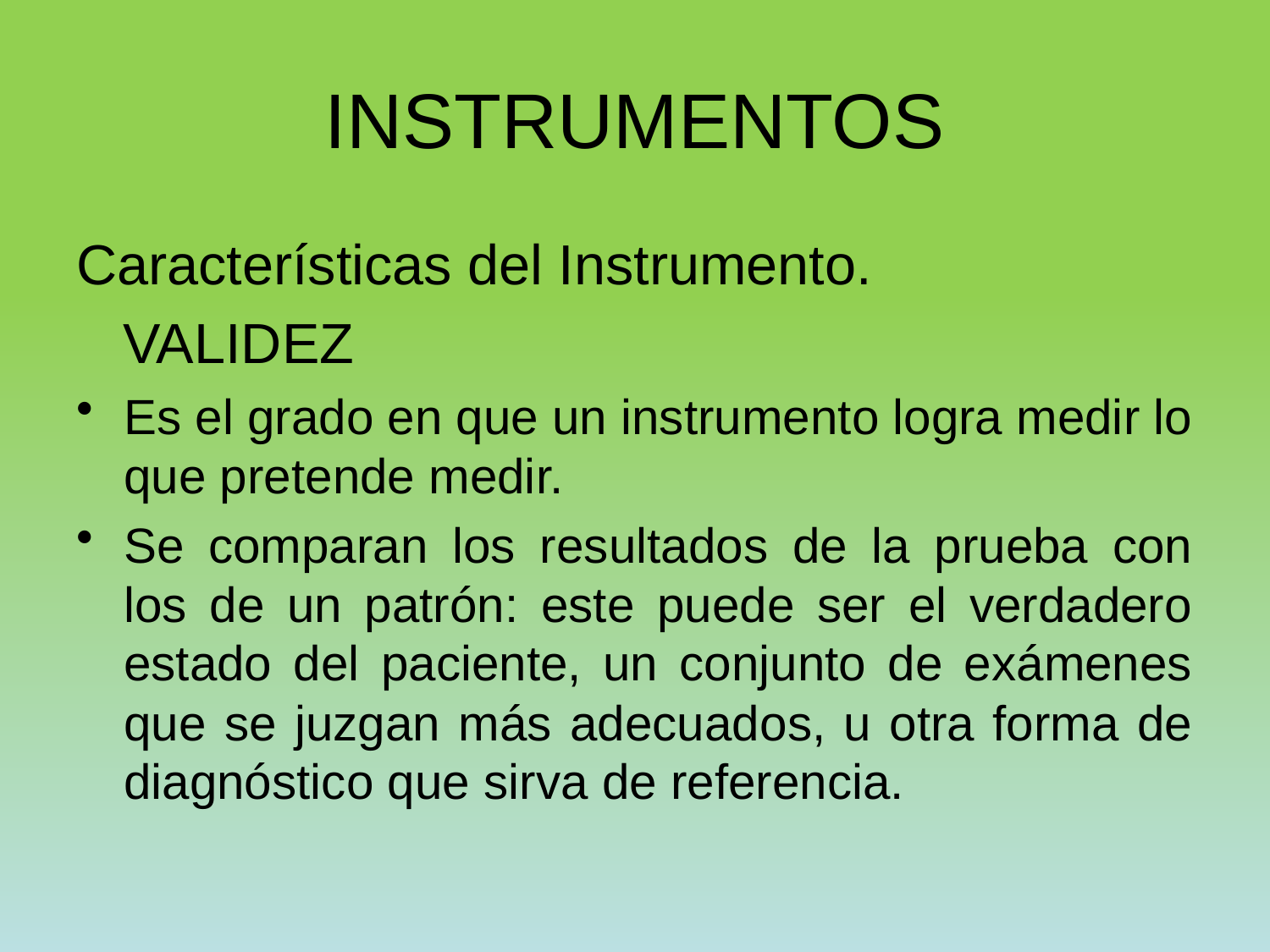

# INSTRUMENTOS
Características del Instrumento.
   VALIDEZ
Es el grado en que un instrumento logra medir lo que pretende medir.
Se comparan los resultados de la prueba con los de un patrón: este puede ser el verdadero estado del paciente, un conjunto de exámenes que se juzgan más adecuados, u otra forma de diagnóstico que sirva de referencia.